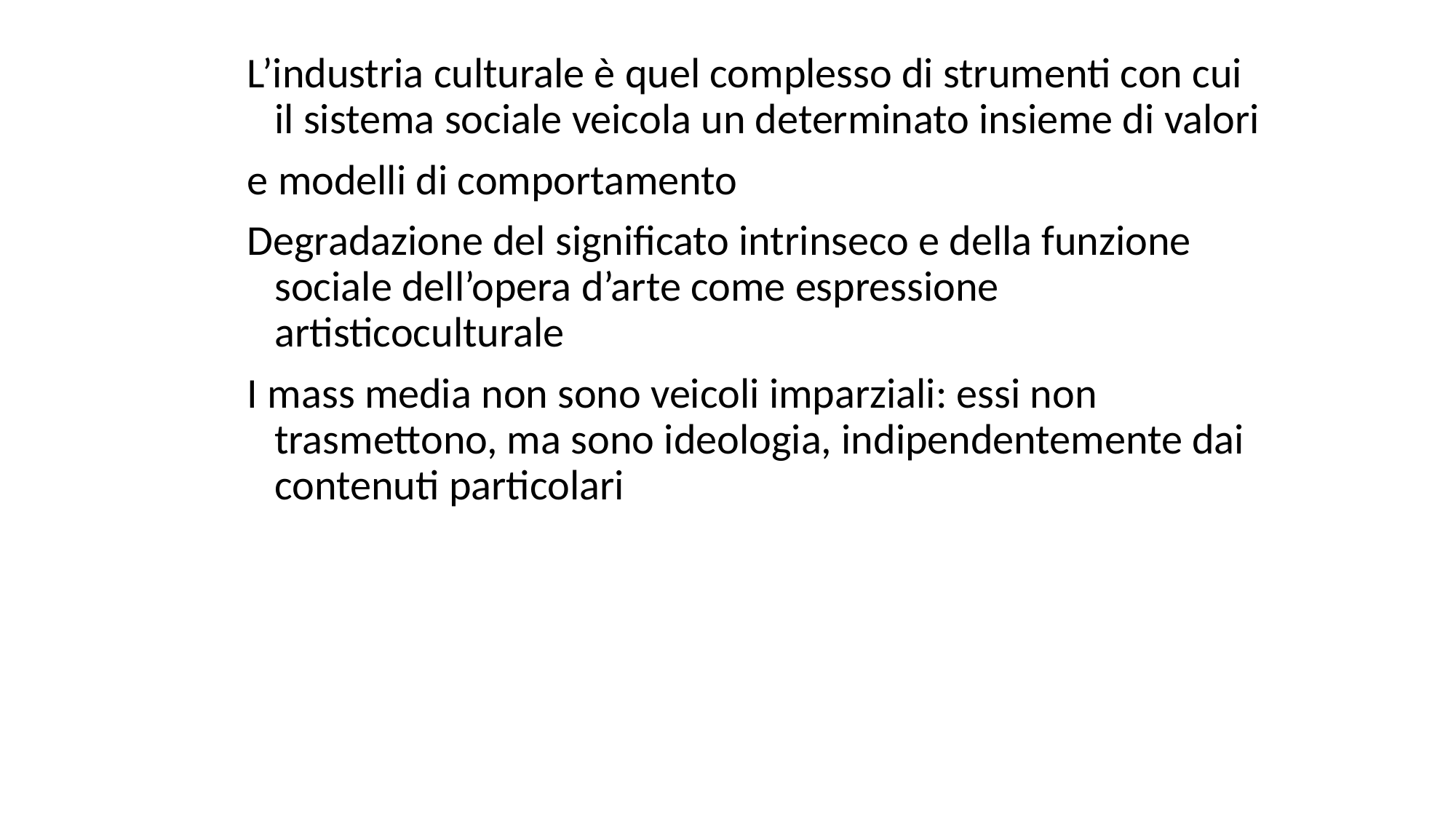

L’industria culturale è quel complesso di strumenti con cui il sistema sociale veicola un determinato insieme di valori
e modelli di comportamento
Degradazione del significato intrinseco e della funzione sociale dell’opera d’arte come espressione artisticoculturale
I mass media non sono veicoli imparziali: essi non trasmettono, ma sono ideologia, indipendentemente dai contenuti particolari